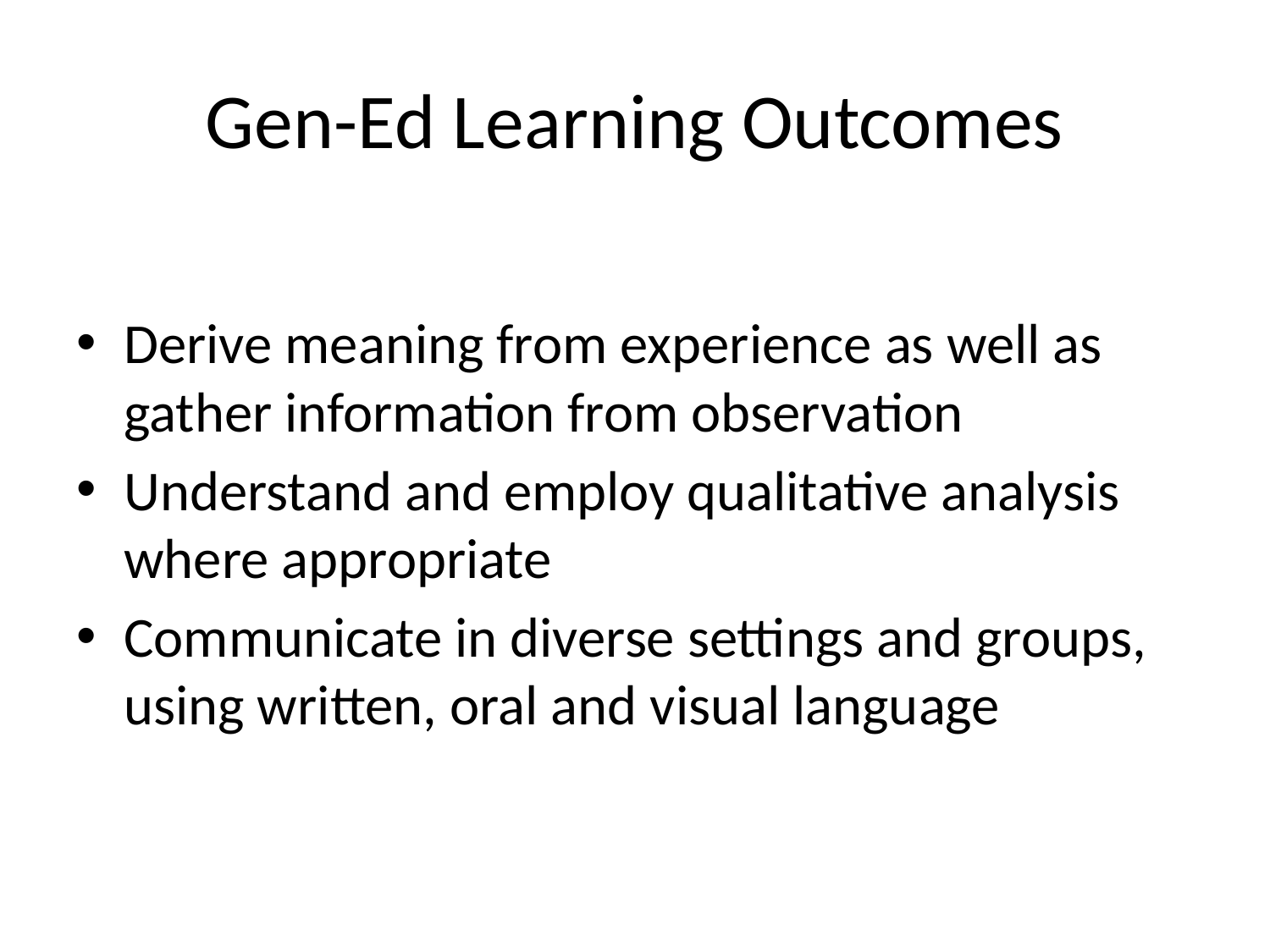

# Gen-Ed Learning Outcomes

Derive meaning from experience as well as gather information from observation
Understand and employ qualitative analysis where appropriate
Communicate in diverse settings and groups, using written, oral and visual language